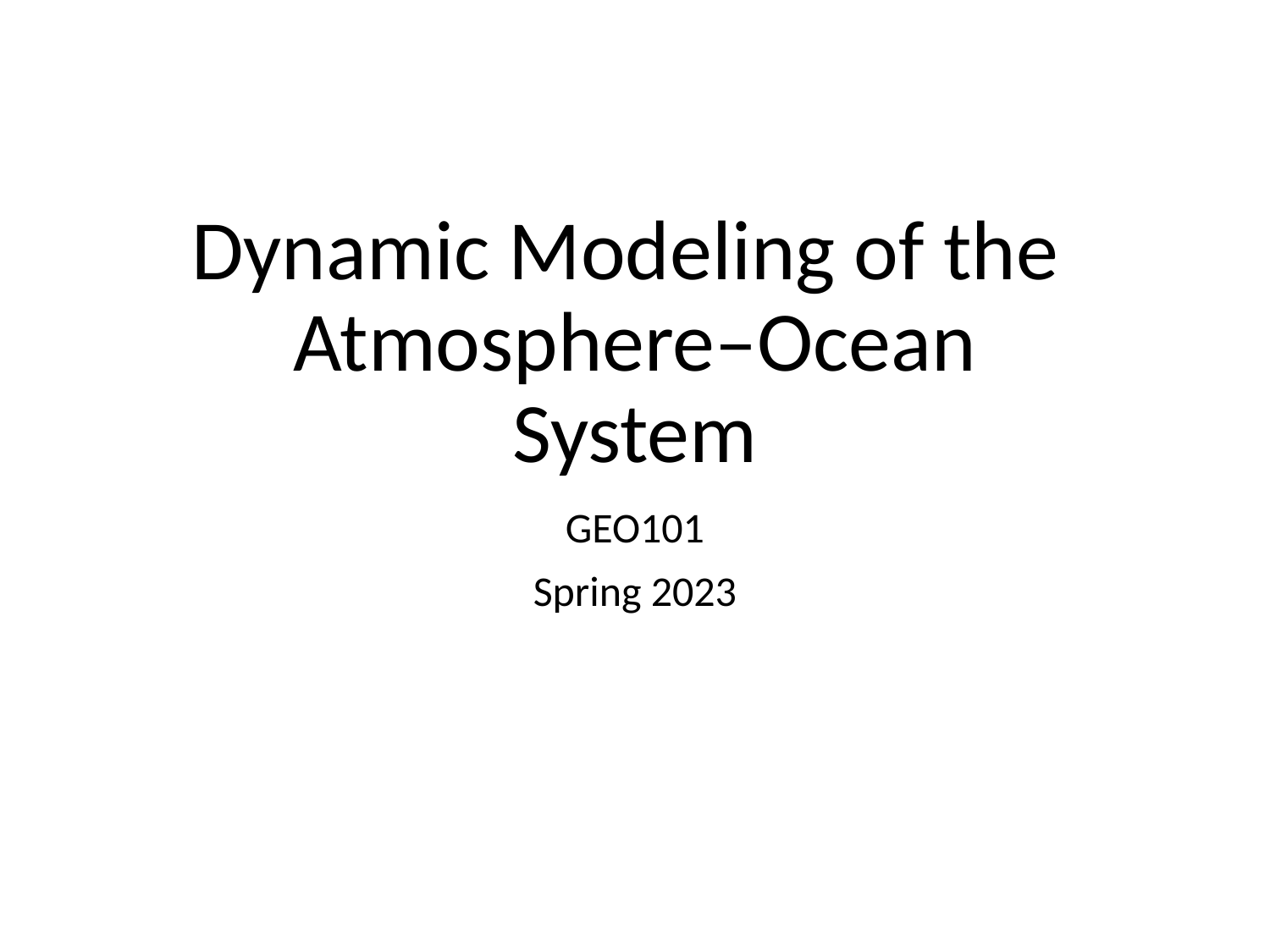

# Dynamic Modeling of the Atmosphere–Ocean System
GEO101
Spring 2023